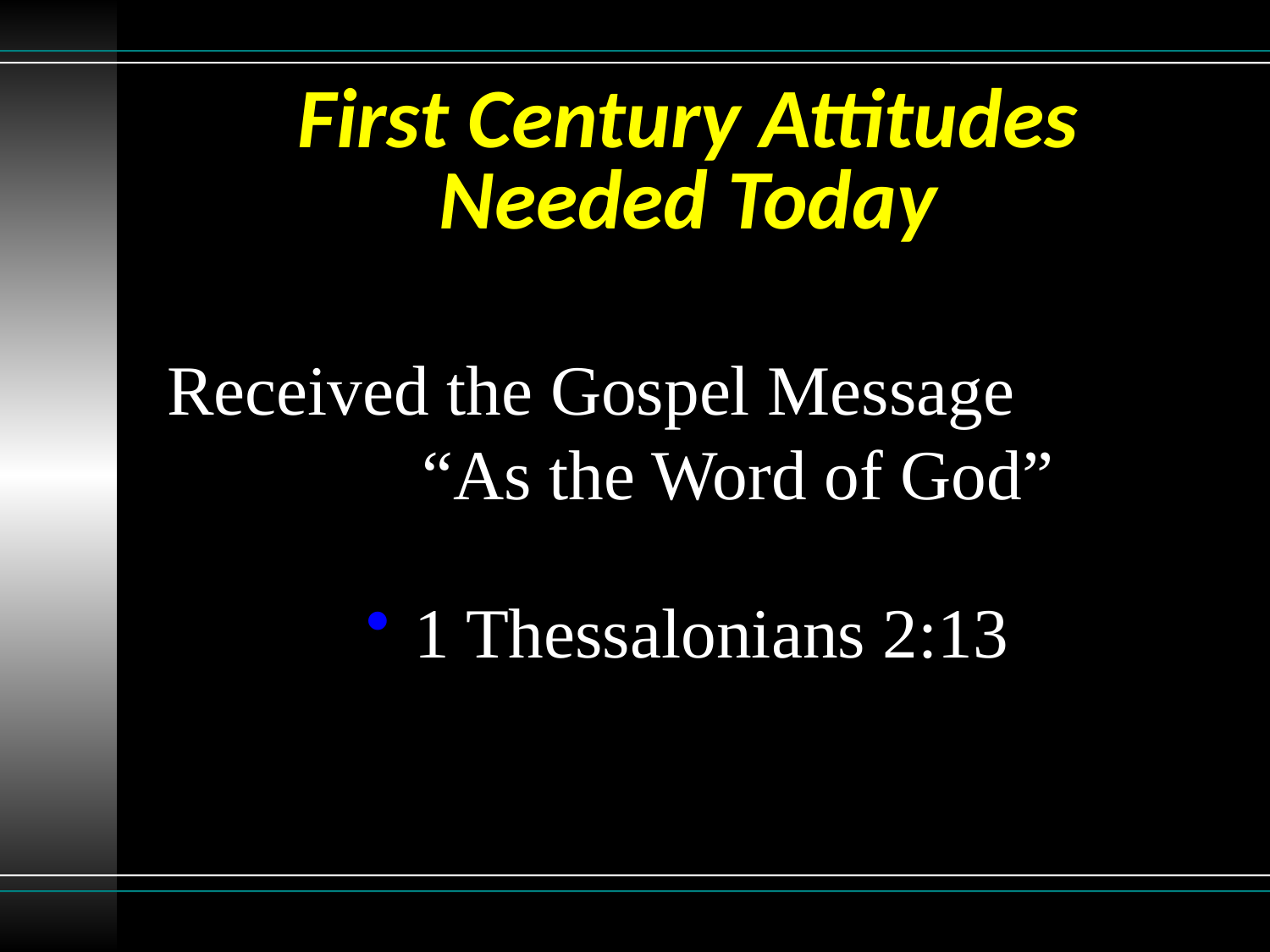

# First Century Attitudes Needed Today
Received the Gospel Message               “As the Word of God”

1 Thessalonians 2:13